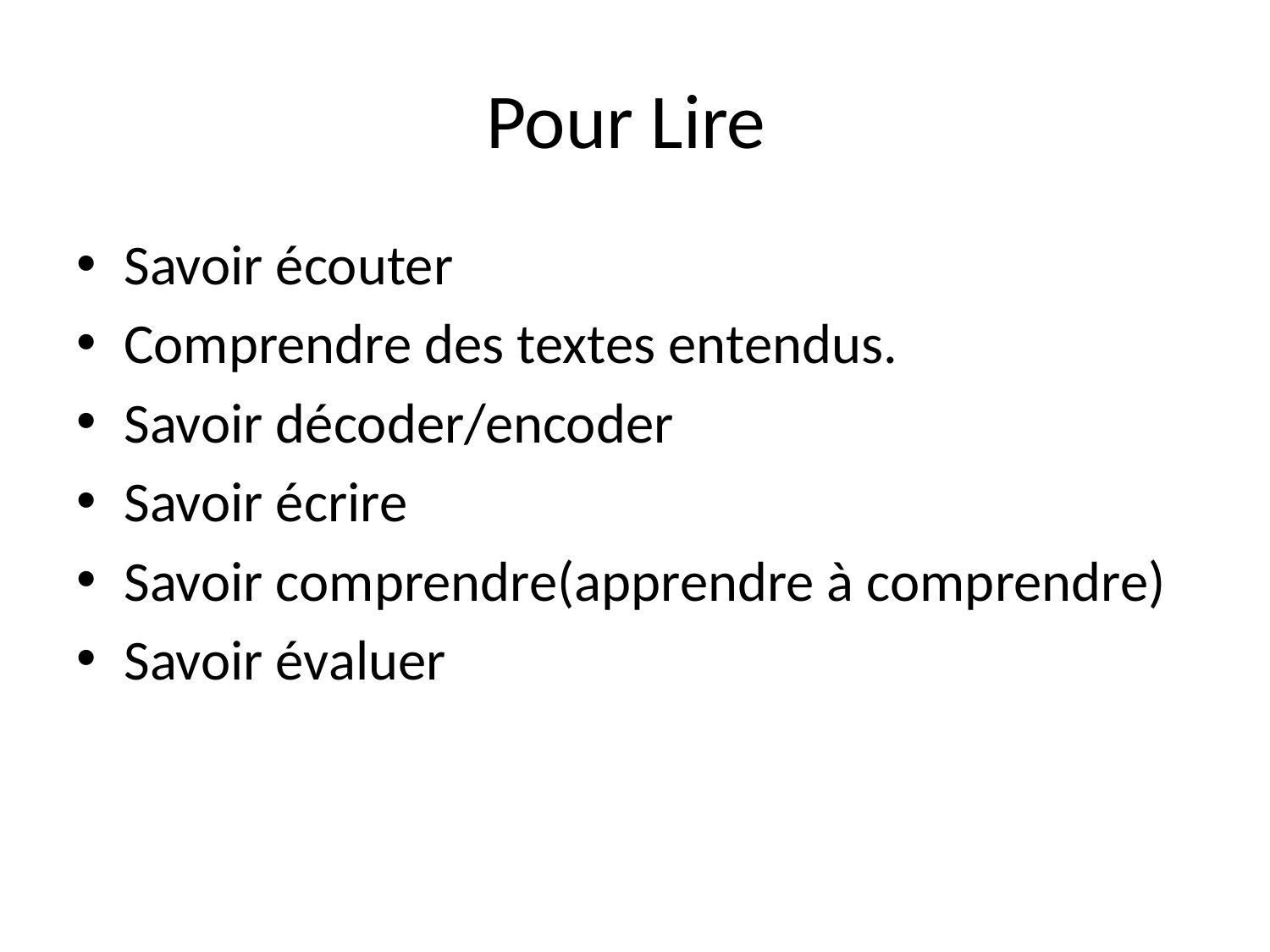

# Pour Lire
Savoir écouter
Comprendre des textes entendus.
Savoir décoder/encoder
Savoir écrire
Savoir comprendre(apprendre à comprendre)
Savoir évaluer